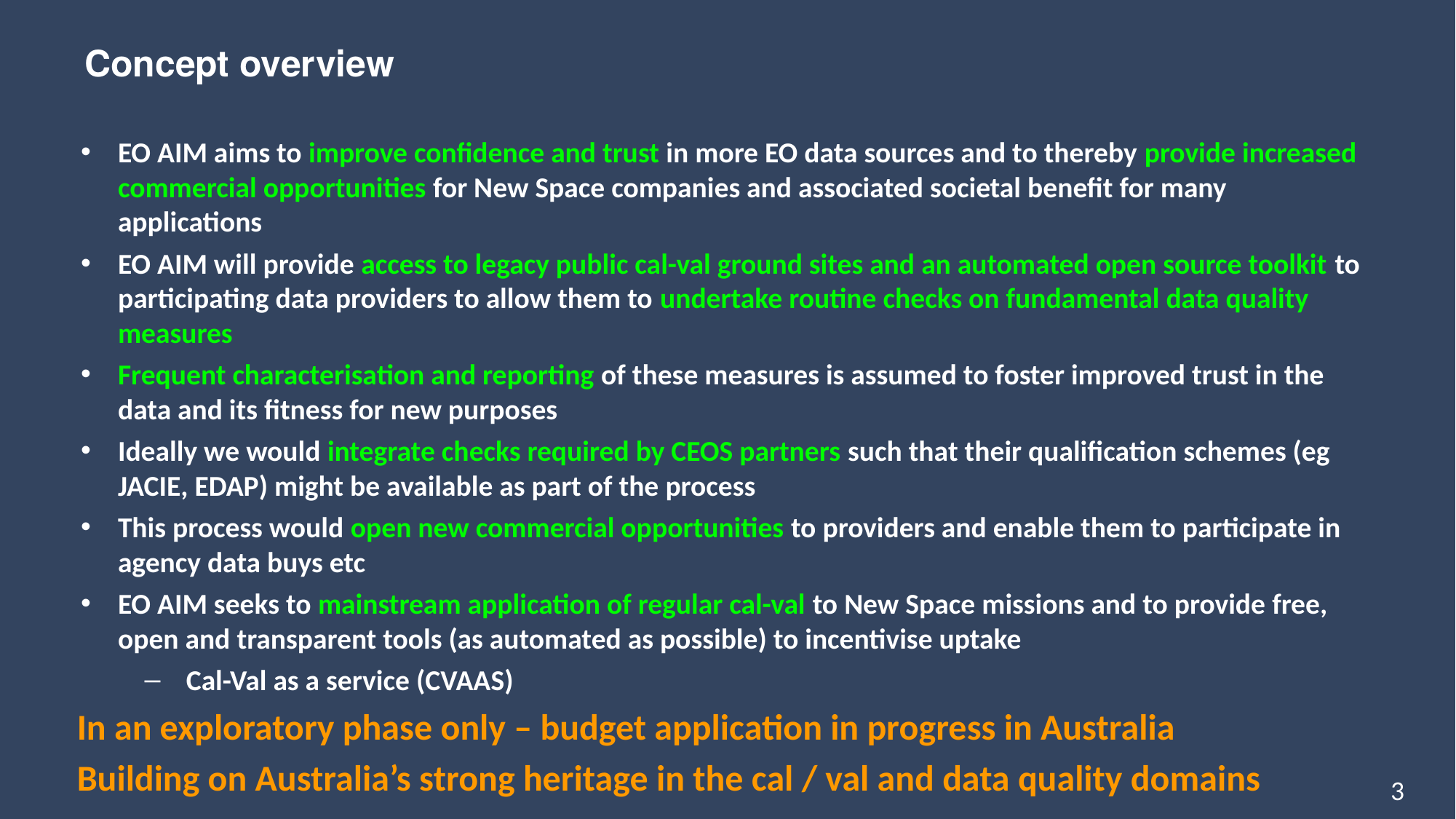

Concept overview

EO AIM aims to improve confidence and trust in more EO data sources and to thereby provide increased commercial opportunities for New Space companies and associated societal benefit for many applications
EO AIM will provide access to legacy public cal-val ground sites and an automated open source toolkit to participating data providers to allow them to undertake routine checks on fundamental data quality measures
Frequent characterisation and reporting of these measures is assumed to foster improved trust in the data and its fitness for new purposes
Ideally we would integrate checks required by CEOS partners such that their qualification schemes (eg JACIE, EDAP) might be available as part of the process
This process would open new commercial opportunities to providers and enable them to participate in agency data buys etc
EO AIM seeks to mainstream application of regular cal-val to New Space missions and to provide free, open and transparent tools (as automated as possible) to incentivise uptake
Cal-Val as a service (CVAAS)
In an exploratory phase only – budget application in progress in Australia
Building on Australia’s strong heritage in the cal / val and data quality domains